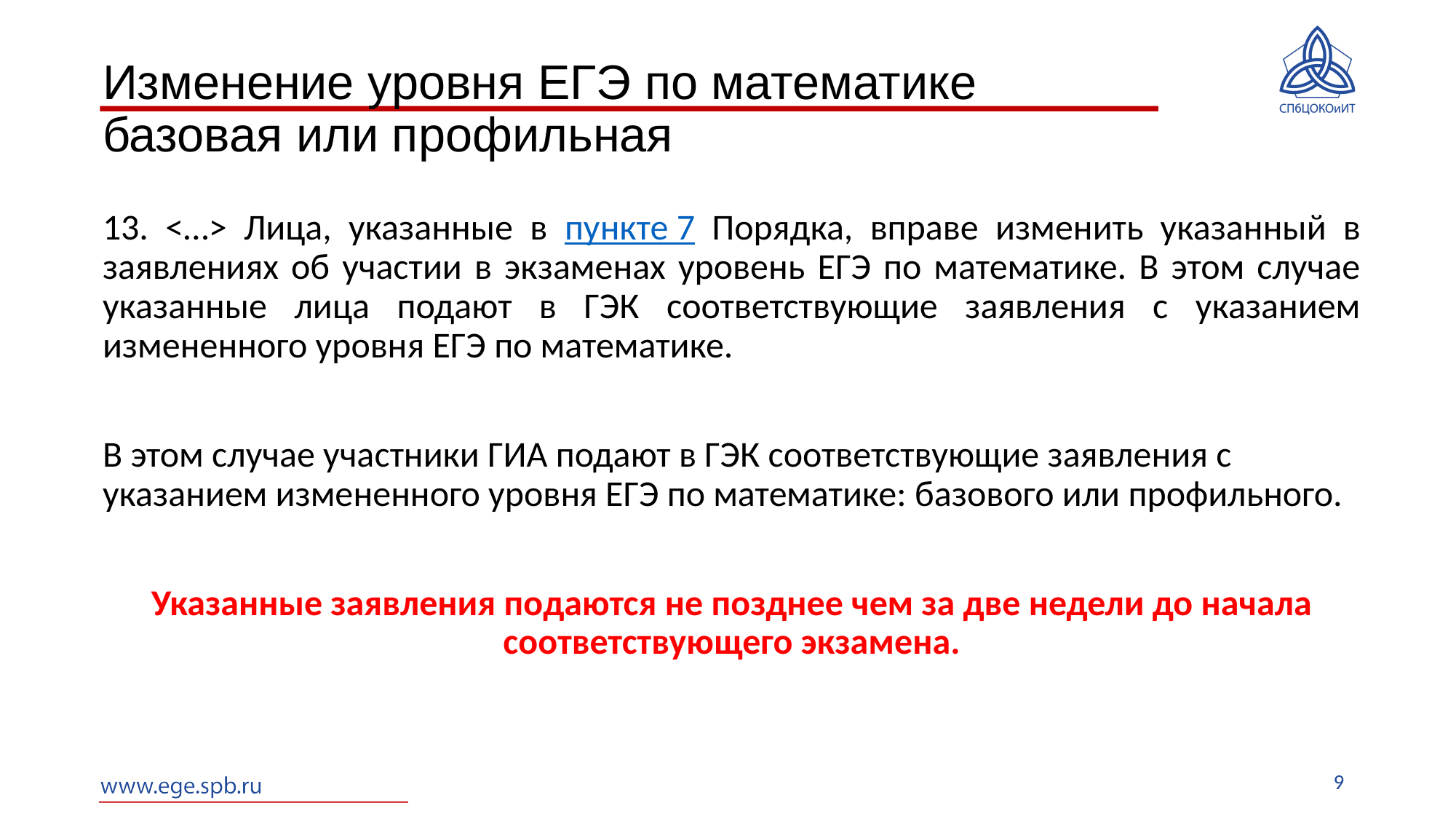

# Изменение уровня ЕГЭ по математике базовая или профильная
13. <…> Лица, указанные в пункте 7 Порядка, вправе изменить указанный в заявлениях об участии в экзаменах уровень ЕГЭ по математике. В этом случае указанные лица подают в ГЭК соответствующие заявления с указанием измененного уровня ЕГЭ по математике.

В этом случае участники ГИА подают в ГЭК соответствующие заявления с указанием измененного уровня ЕГЭ по математике: базового или профильного.

Указанные заявления подаются не позднее чем за две недели до начала соответствующего экзамена.
9